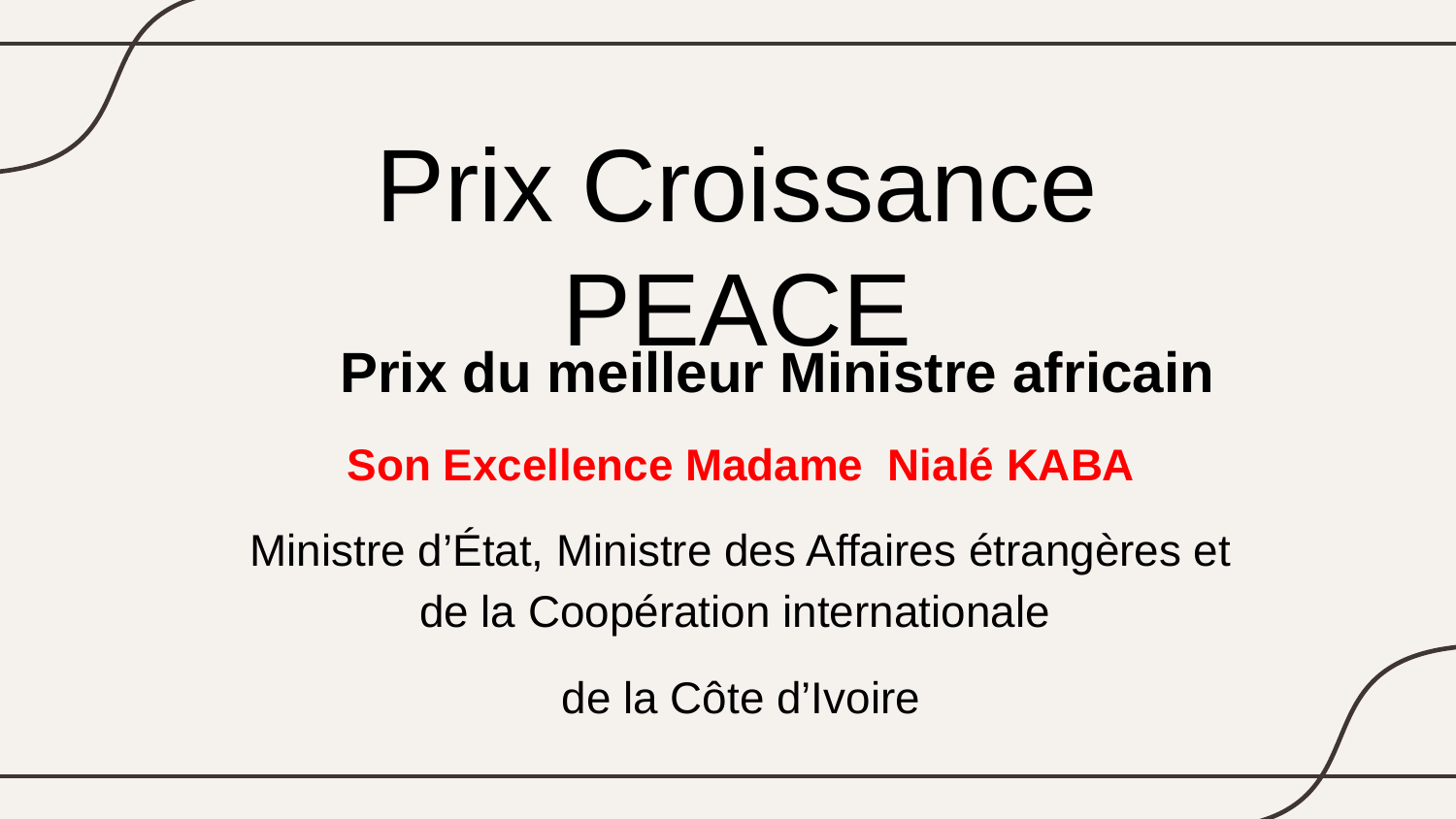

# Prix Croissance PEACE
Prix du meilleur Ministre africain
Son Excellence Madame  Nialé KABA
Ministre d’État, Ministre des Affaires étrangères et de la Coopération internationale
de la Côte d’Ivoire